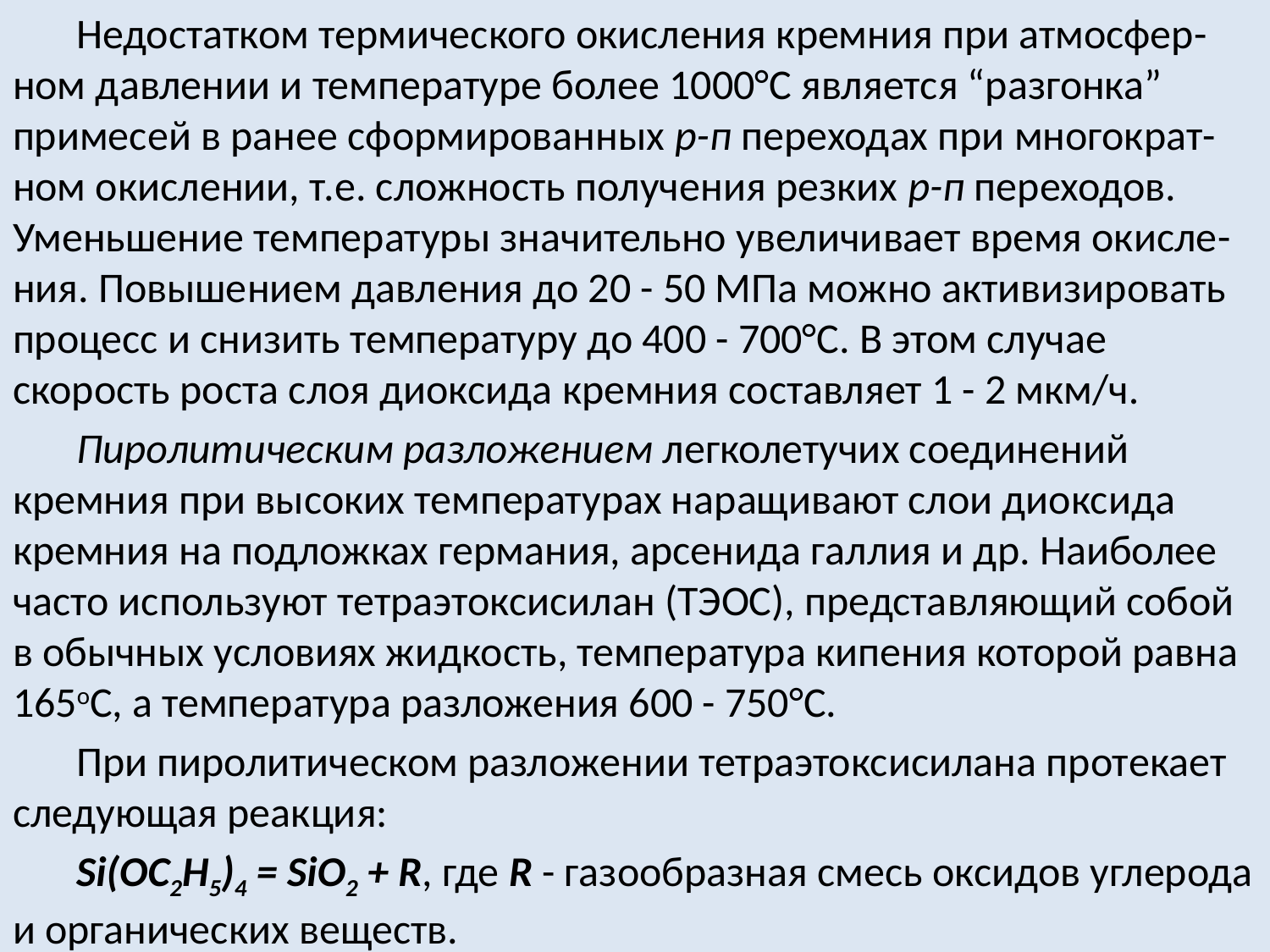

Недостатком термического окисления кремния при атмосфер-ном давлении и температуре более 1000°С является “разгонка” примесей в ранее сформированных р-п переходах при многократ-ном окислении, т.е. сложность получения резких р-п переходов. Уменьшение температуры значительно увеличивает время окисле-ния. Повышением давления до 20 - 50 МПа можно активизировать процесс и снизить температуру до 400 - 700°С. В этом случае скорость роста слоя диоксида кремния составляет 1 - 2 мкм/ч.
Пиролитическим разложением легколетучих соединений кремния при высоких температурах наращивают слои диоксида кремния на подложках германия, арсенида галлия и др. Наиболее часто используют тетраэтоксисилан (ТЭОС), представляющий собой в обычных условиях жидкость, температура кипения которой равна 165оС, а температура разложения 600 - 750°С.
При пиролитическом разложении тетраэтоксисилана протекает следующая реакция:
Si(OС2Н5)4 = SiO2 + R, где R - газообразная смесь оксидов углерода и органических веществ.